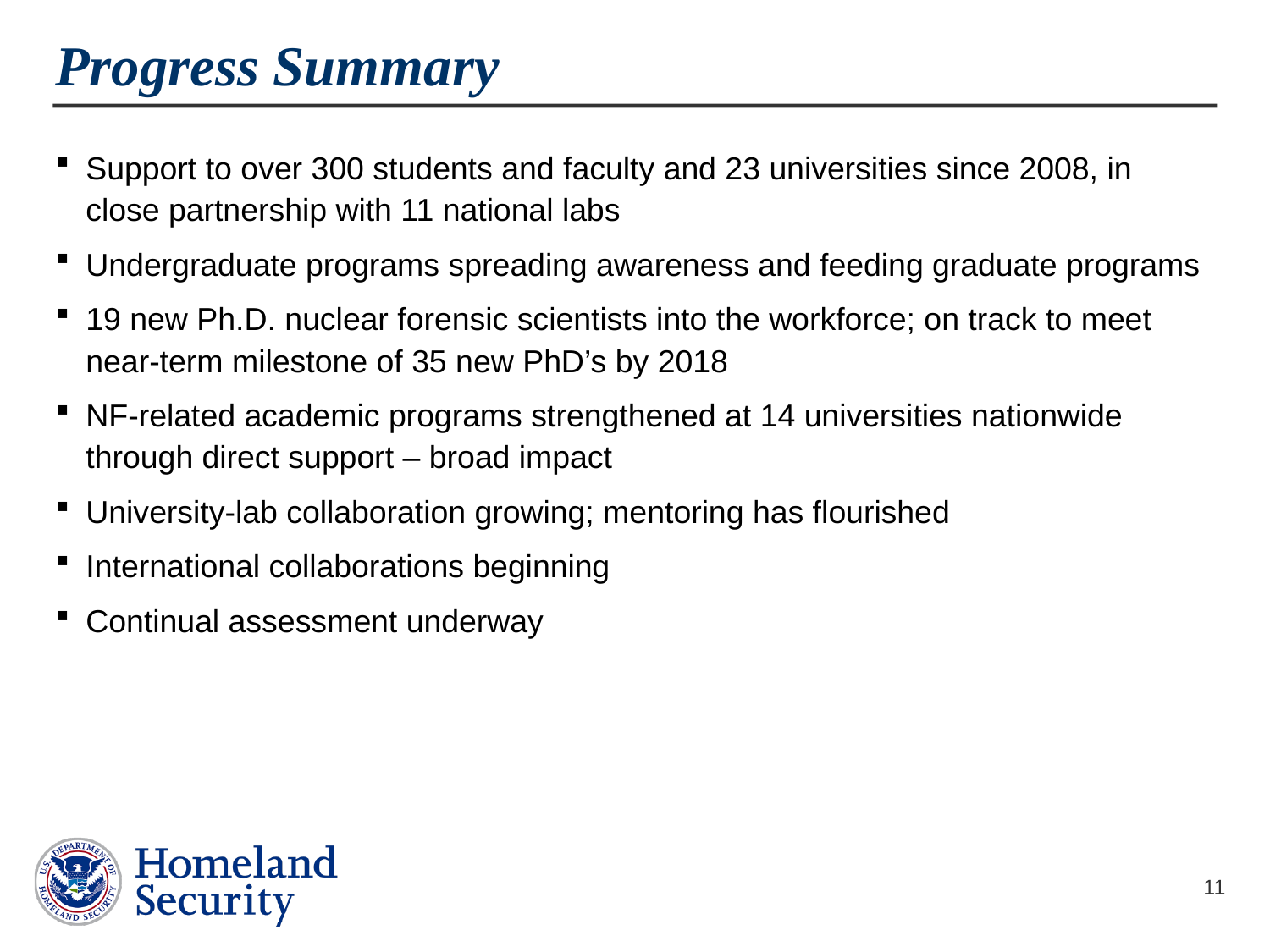

# Progress Summary
Support to over 300 students and faculty and 23 universities since 2008, in close partnership with 11 national labs
Undergraduate programs spreading awareness and feeding graduate programs
19 new Ph.D. nuclear forensic scientists into the workforce; on track to meet near-term milestone of 35 new PhD’s by 2018
NF-related academic programs strengthened at 14 universities nationwide through direct support – broad impact
University-lab collaboration growing; mentoring has flourished
International collaborations beginning
Continual assessment underway

11